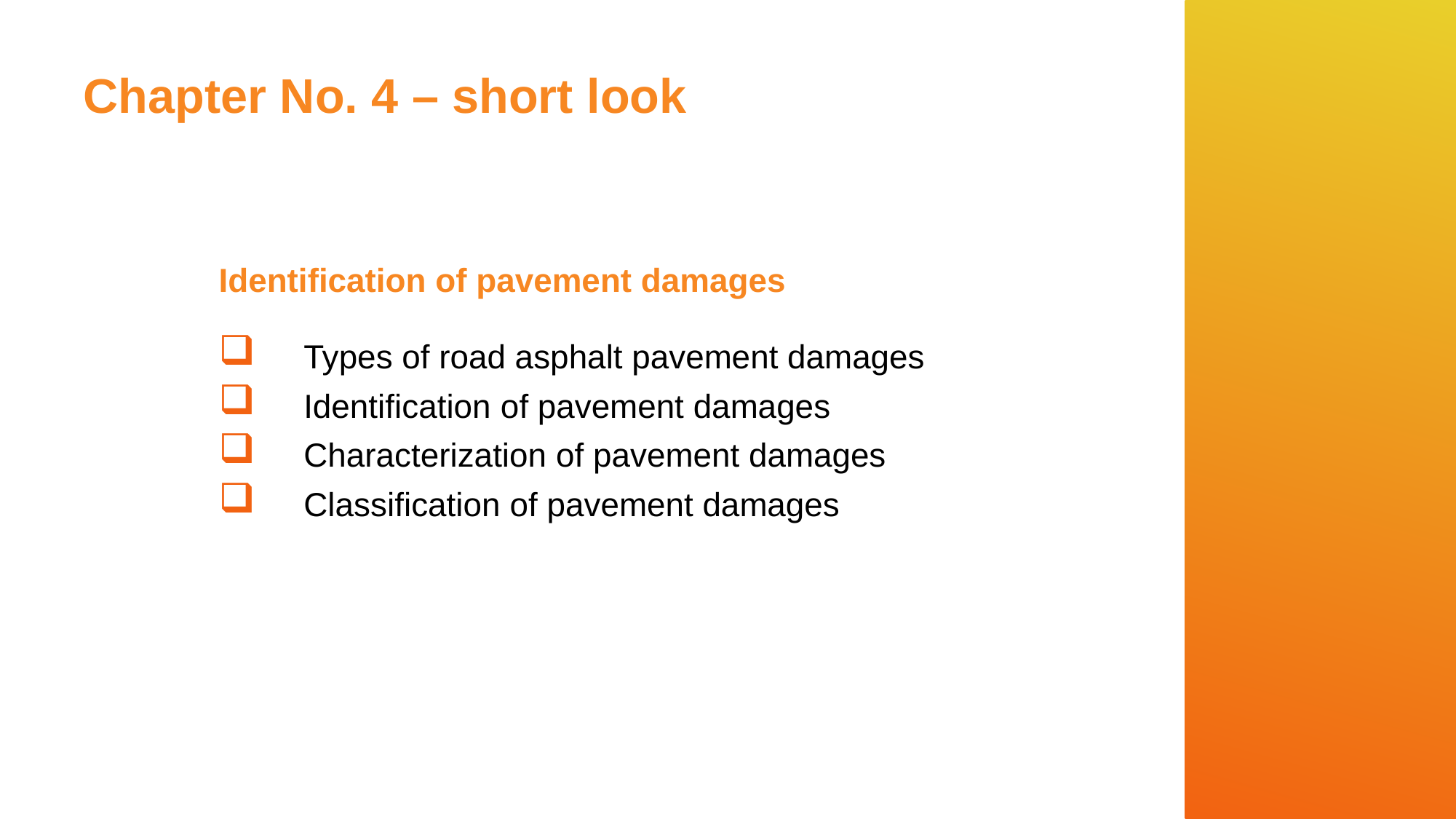

# Chapter No. 4 – short look
Identification of pavement damages
Types of road asphalt pavement damages
Identification of pavement damages
Characterization of pavement damages
Classification of pavement damages